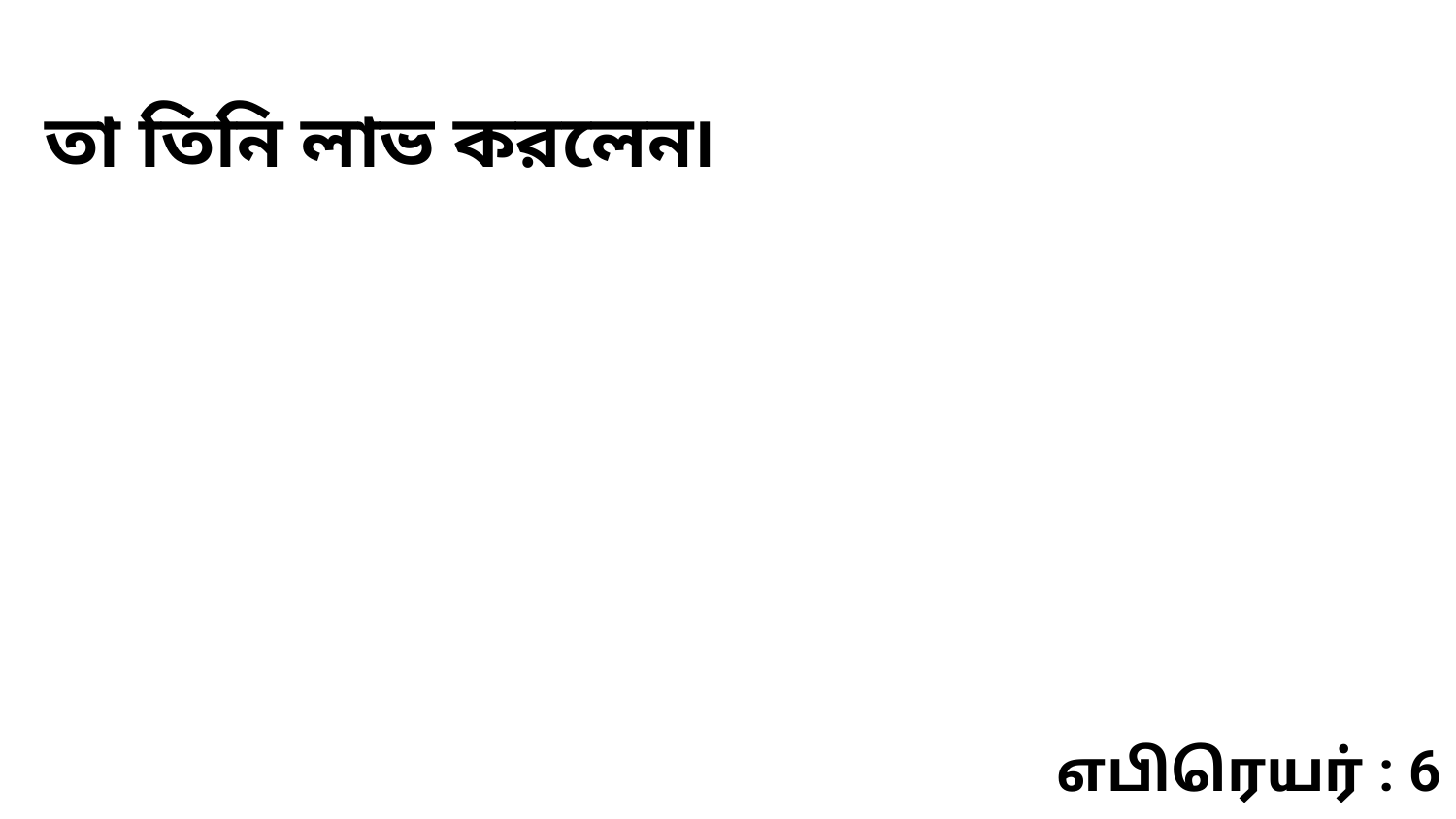

তা তিনি লাভ করলেন৷
எபிரெயர் : 6